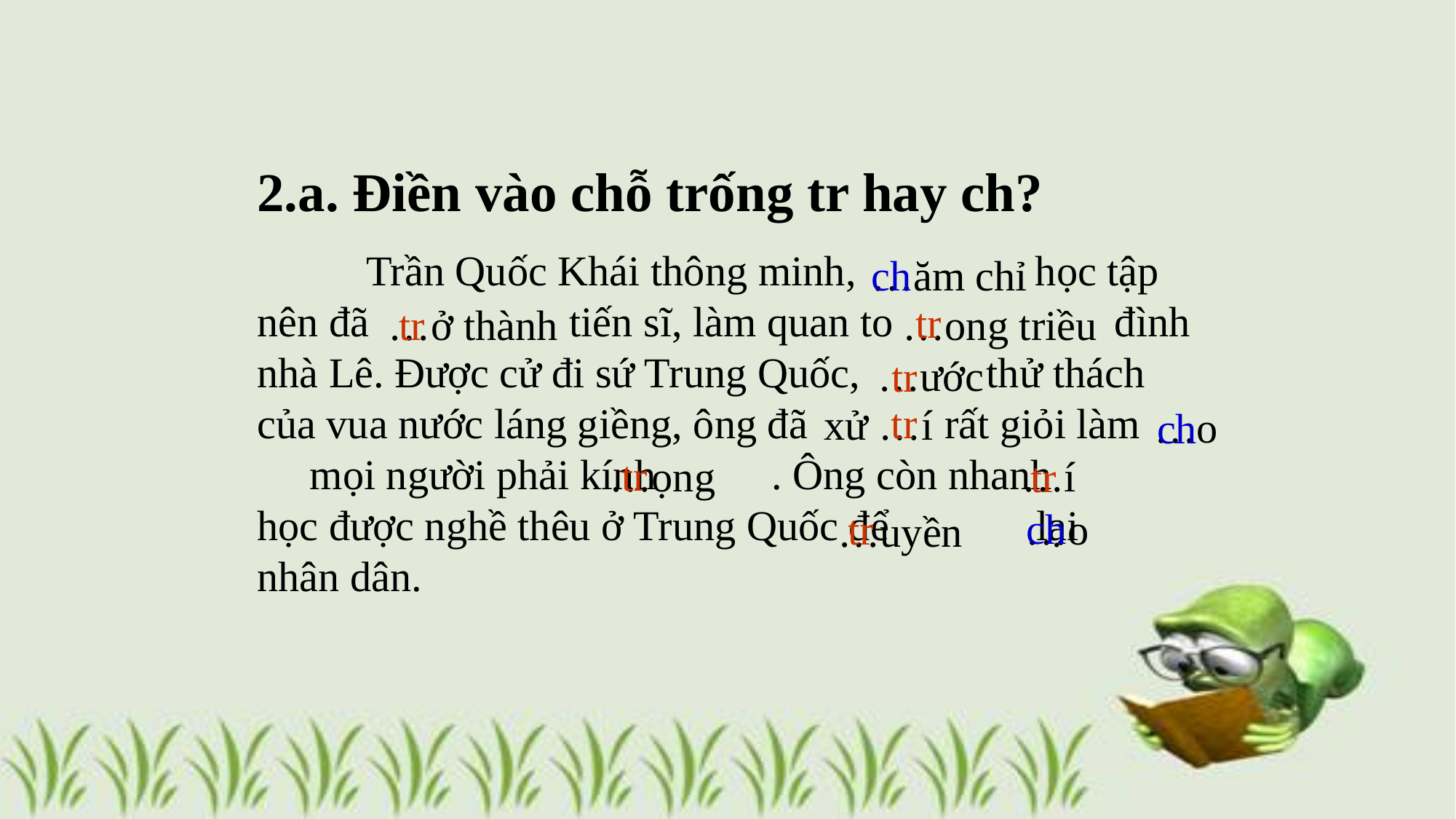

2.a. Điền vào chỗ trống tr hay ch?
	Trần Quốc Khái thông minh,                 học tập nên đã                   tiến sĩ, làm quan to                     đình nhà Lê. Được cử đi sứ Trung Quốc,            thử thách của vua nước láng giềng, ông đã             rất giỏi làm            mọi người phải kính           . Ông còn nhanh         học được nghề thêu ở Trung Quốc để              lại         nhân dân.
ch
…ăm chỉ
tr
tr
…ở thành
…ong triều
…ước
tr
tr
xử …í
…o
ch
tr
…ọng
…í
tr
ch
tr
…o
…uyền